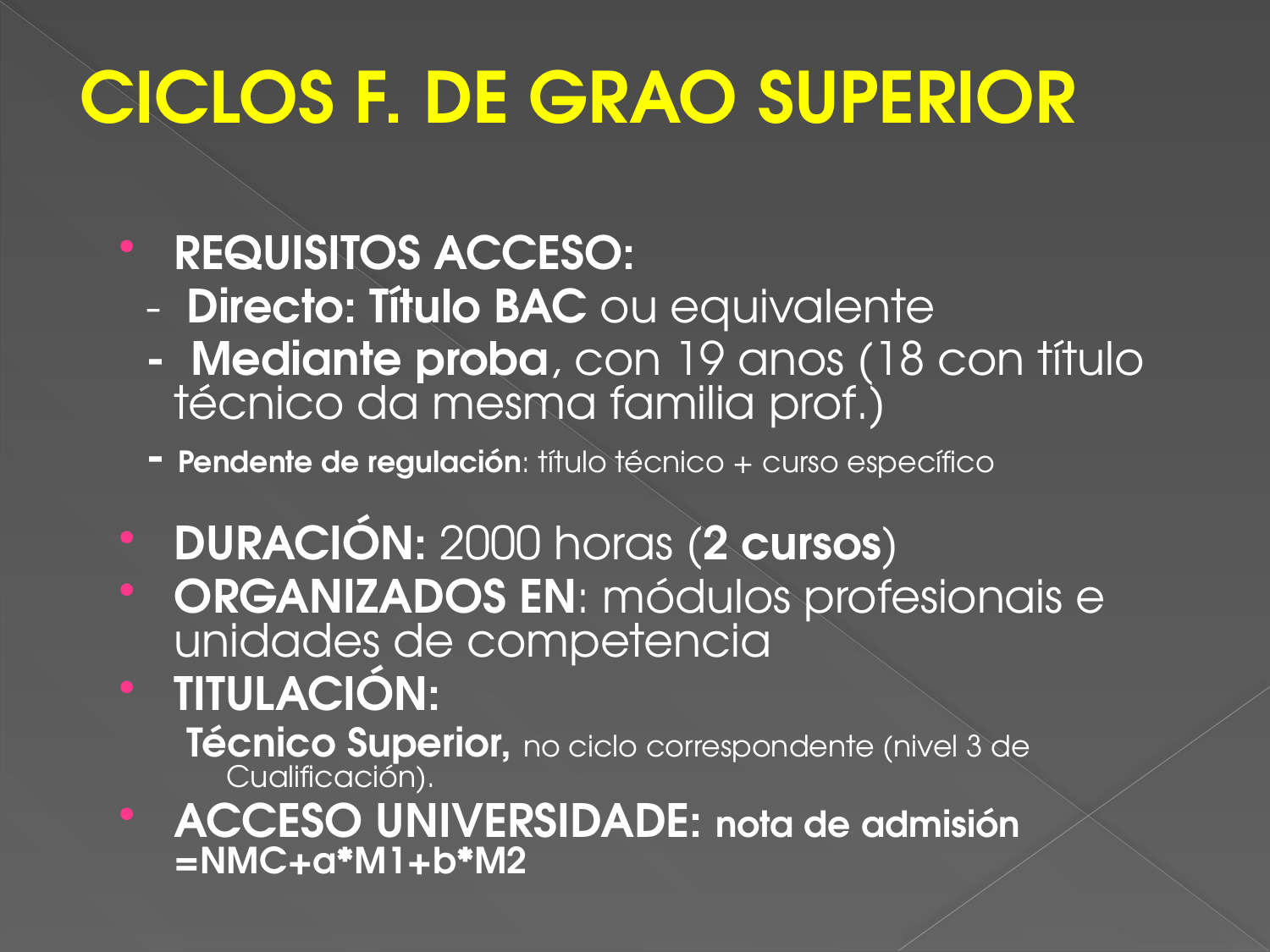

CICLOS F. DE GRAO SUPERIOR
REQUISITOS ACCESO:
  -  Directo: Título BAC ou equivalente
  -  Mediante proba, con 19 anos (18 con título técnico da mesma familia prof.)
  - Pendente de regulación: título técnico + curso específico

DURACIÓN: 2000 horas (2 cursos)
ORGANIZADOS EN: módulos profesionais e unidades de competencia
TITULACIÓN:
Técnico Superior, no ciclo correspondente (nivel 3 de Cualificación).
ACCESO UNIVERSIDADE: nota de admisión =NMC+a*M1+b*M2